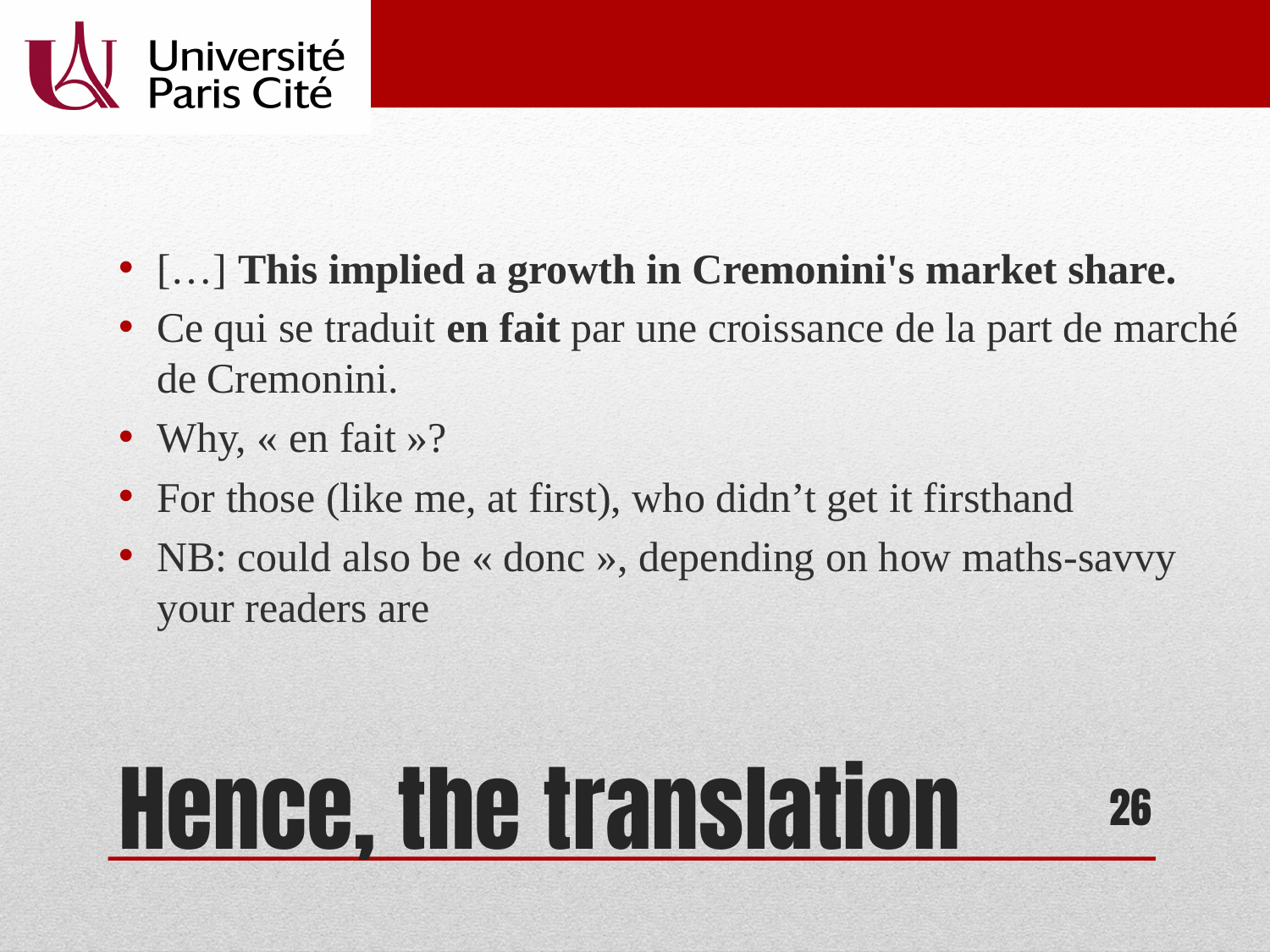

[…] This implied a growth in Cremonini's market share.
Ce qui se traduit en fait par une croissance de la part de marché de Cremonini.
Why, « en fait »?
For those (like me, at first), who didn’t get it firsthand
NB: could also be « donc », depending on how maths-savvy your readers are
# Hence, the translation
26